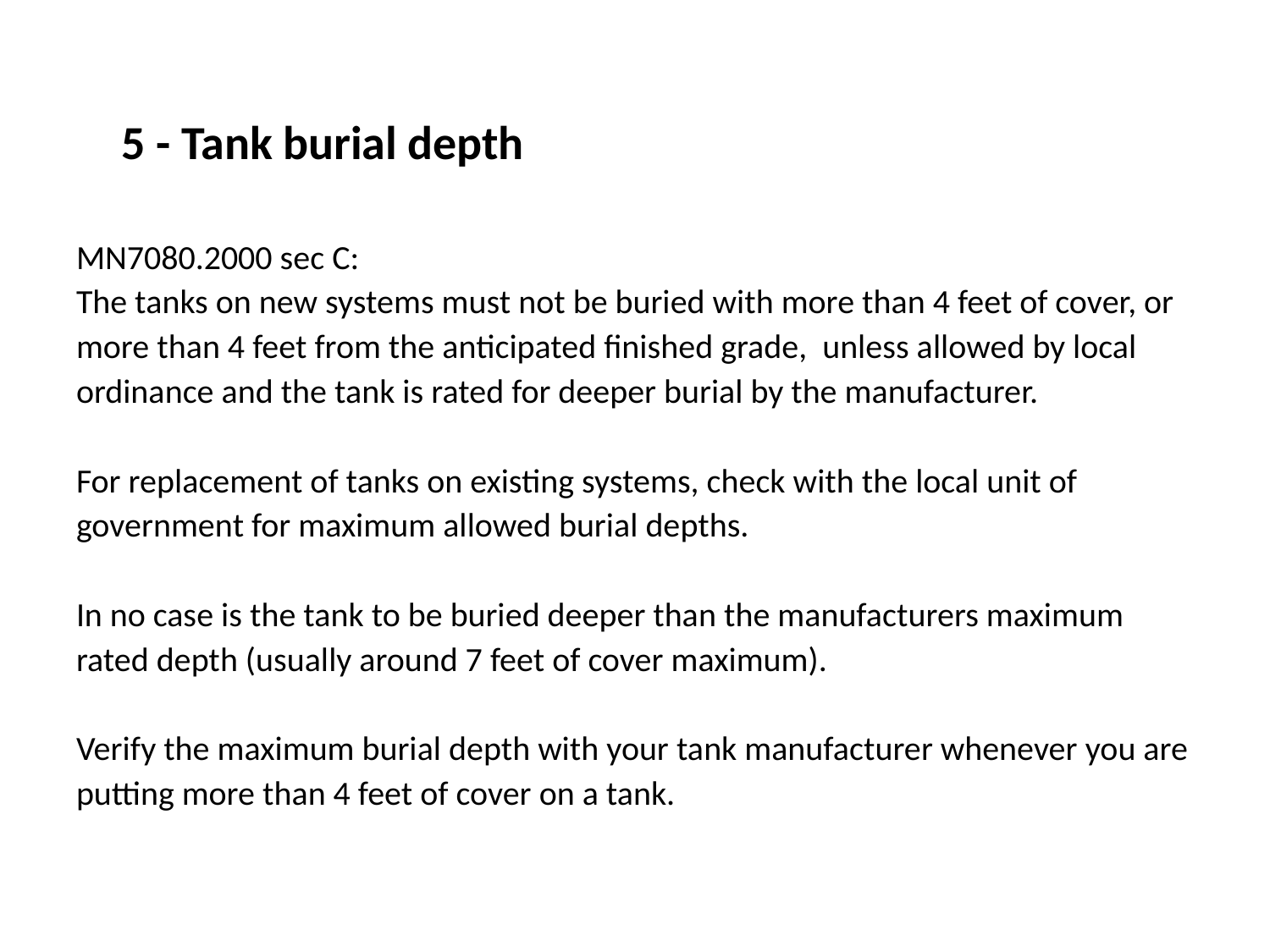

5 - Tank burial depth

MN7080.2000 sec C:
The tanks on new systems must not be buried with more than 4 feet of cover, or more than 4 feet from the anticipated finished grade,  unless allowed by local ordinance and the tank is rated for deeper burial by the manufacturer.

For replacement of tanks on existing systems, check with the local unit of government for maximum allowed burial depths.

In no case is the tank to be buried deeper than the manufacturers maximum rated depth (usually around 7 feet of cover maximum).

Verify the maximum burial depth with your tank manufacturer whenever you are putting more than 4 feet of cover on a tank.